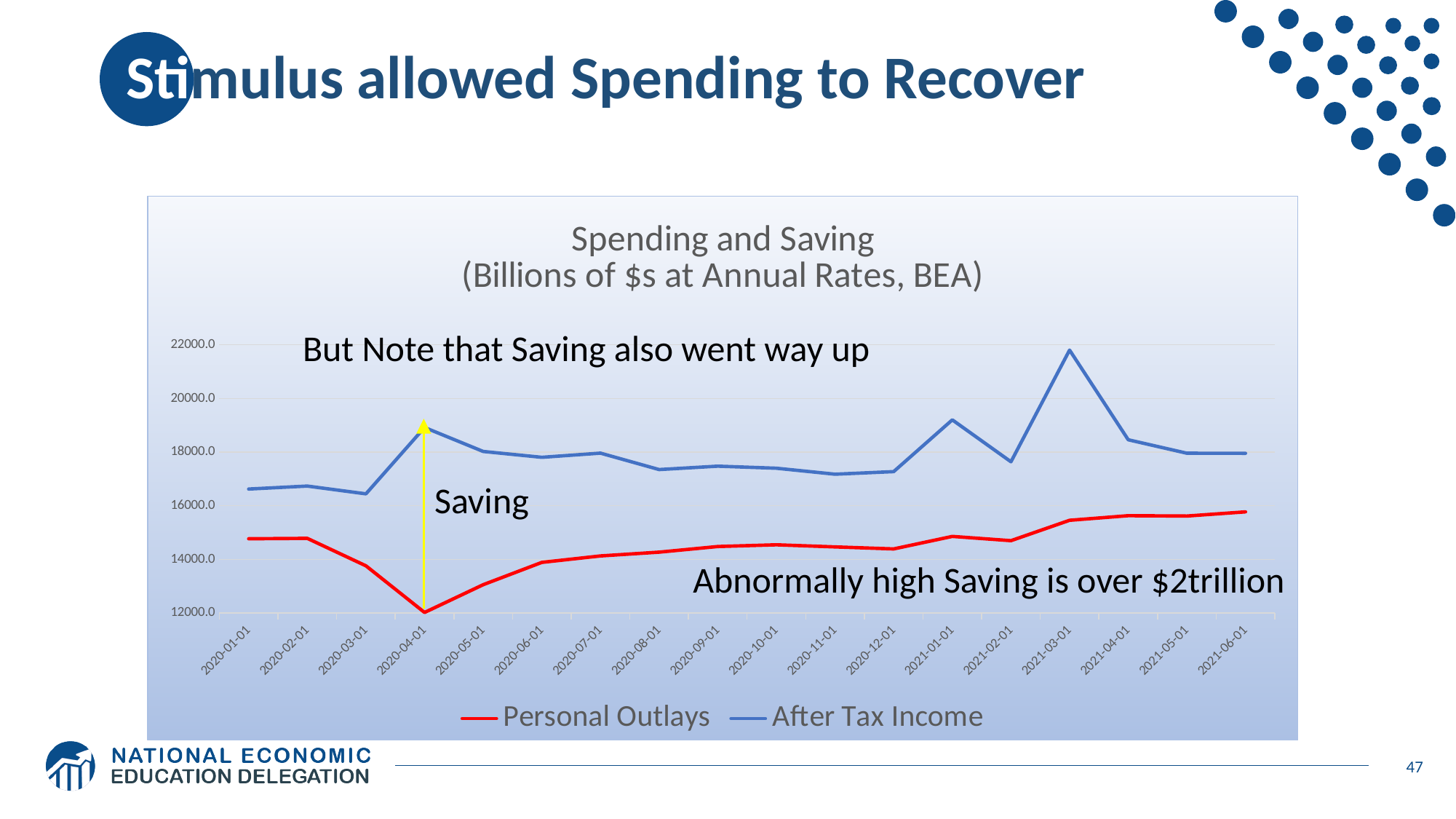

# Stimulus allowed Spending to Recover

### Chart: Spending and Saving
(Billions of $s at Annual Rates, BEA)

| Category |  |  |
|---|---|---|
| 43831 | 14769.9 | 16622.6 |
| 43862 | 14785.1 | 16734.8 |
| 43891 | 13762.2 | 16444.3 |
| 43922 | 12021.8 | 18919.4 |
| 43952 | 13058.1 | 18024.0 |
| 43983 | 13889.3 | 17805.6 |
| 44013 | 14129.2 | 17960.6 |
| 44044 | 14270.5 | 17349.6 |
| 44075 | 14481.7 | 17476.8 |
| 44105 | 14546.0 | 17398.9 |
| 44136 | 14467.3 | 17175.6 |
| 44166 | 14389.5 | 17272.2 |
| 44197 | 14857.9 | 19203.1 |
| 44228 | 14699.6 | 17640.4 |
| 44256 | 15458.9 | 21802.3 |
| 44287 | 15630.0 | 18460.0 |
| 44317 | 15616.2 | 17958.0 |
| 44348 | 15771.6 | 17955.4 |
But Note that Saving also went way up
Saving
Abnormally high Saving is over $2trillion
47